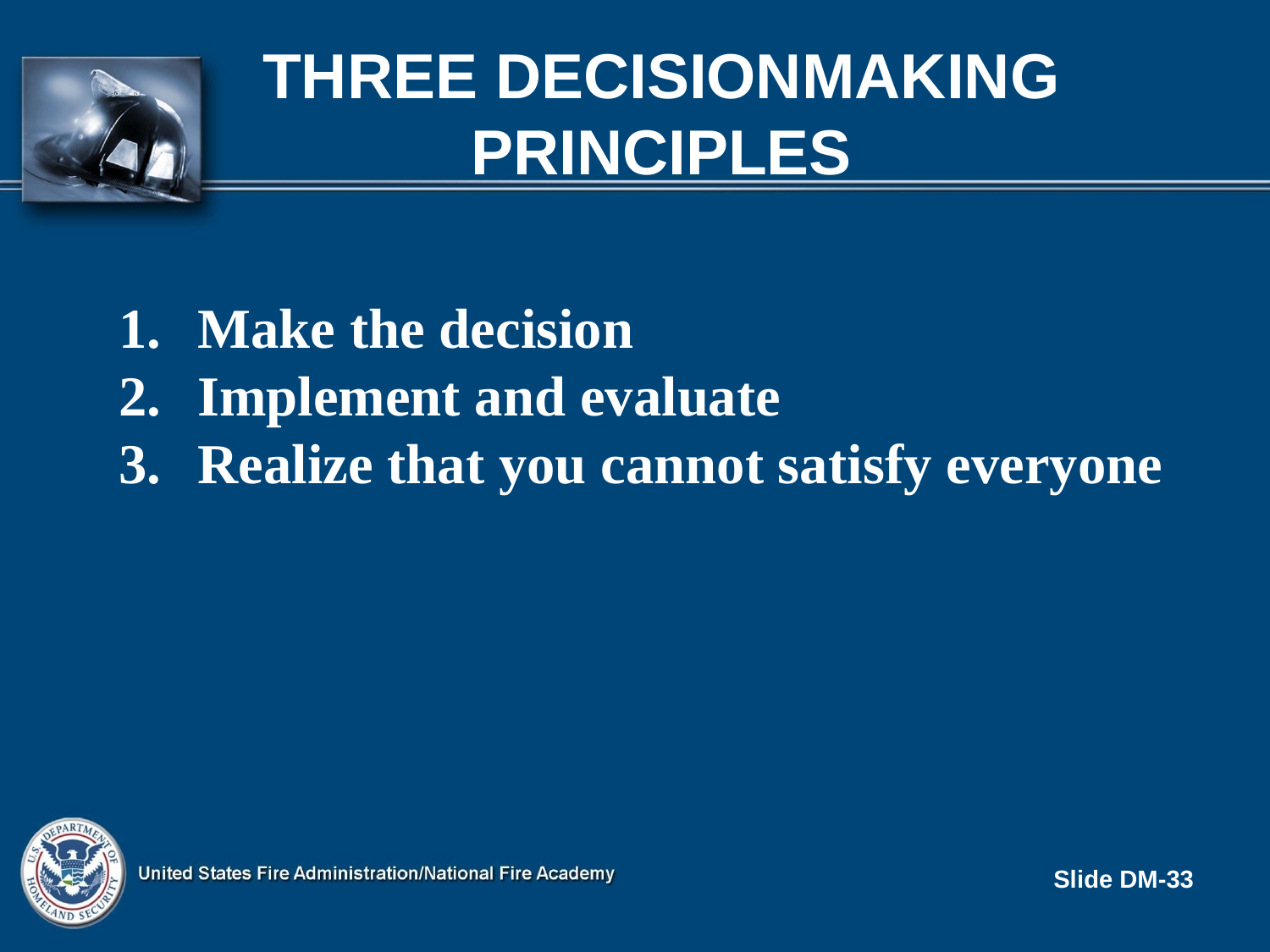

# THREE DECISIONMAKING PRINCIPLES
Make the decision
Implement and evaluate
Realize that you cannot satisfy everyone
Slide DM-33